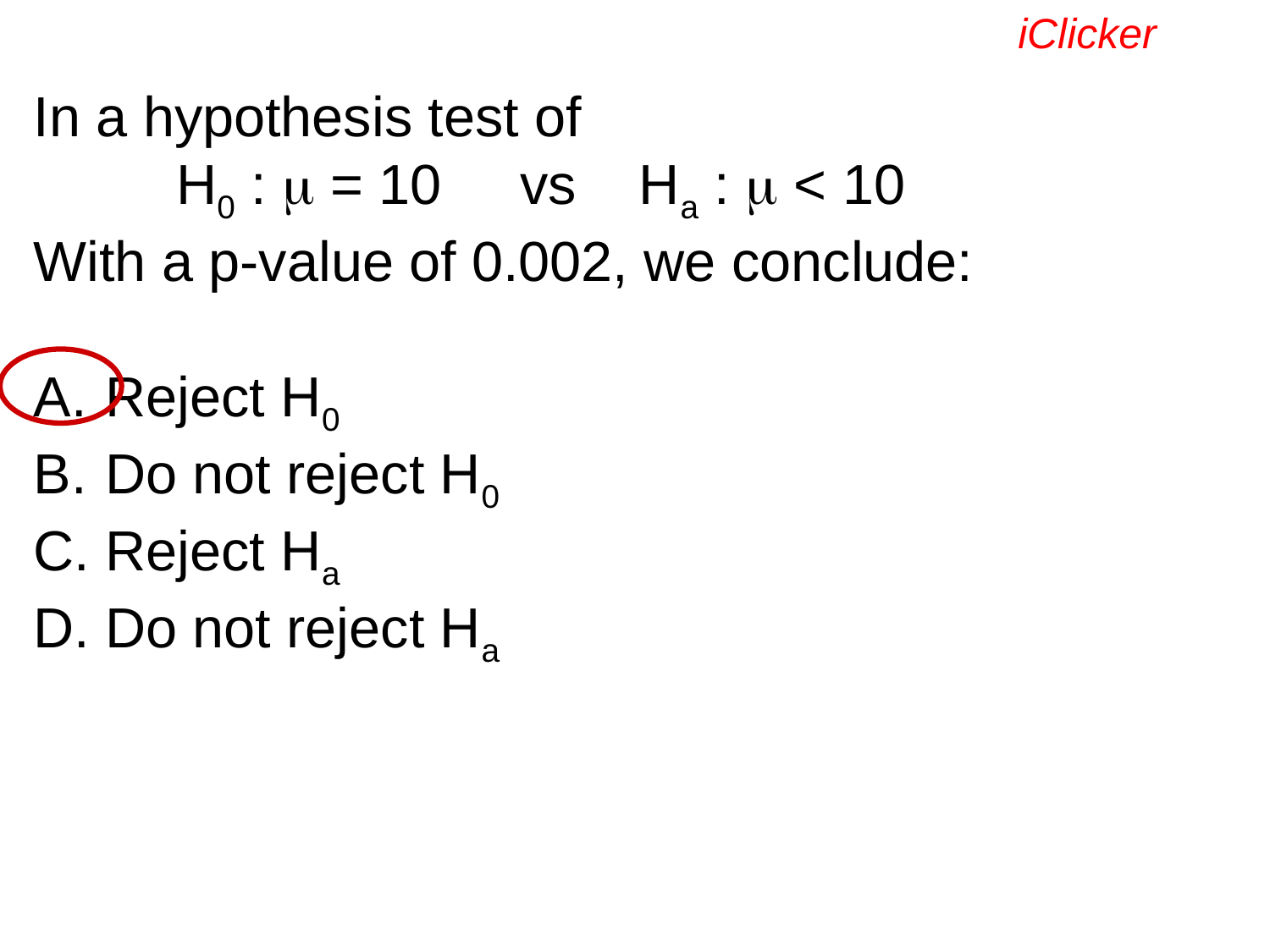

iClicker
In a hypothesis test of
	 H0 : μ = 10     vs    Ha : μ < 10
With a p-value of 0.002, we conclude:

Reject H0
Do not reject H0
Reject Ha
Do not reject Ha